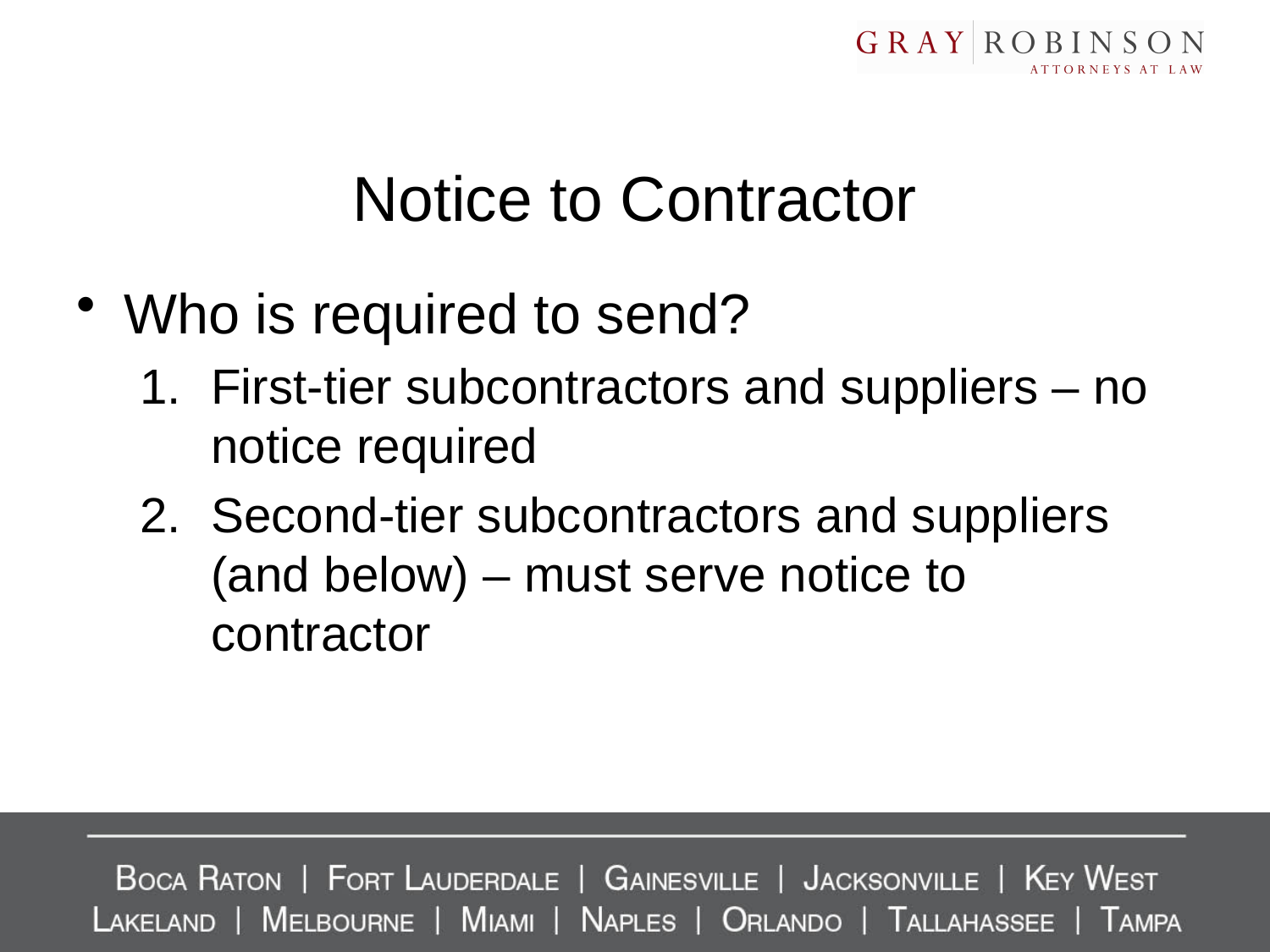

# Notice to Contractor
Who is required to send?
First-tier subcontractors and suppliers – no notice required
Second-tier subcontractors and suppliers (and below) – must serve notice to contractor